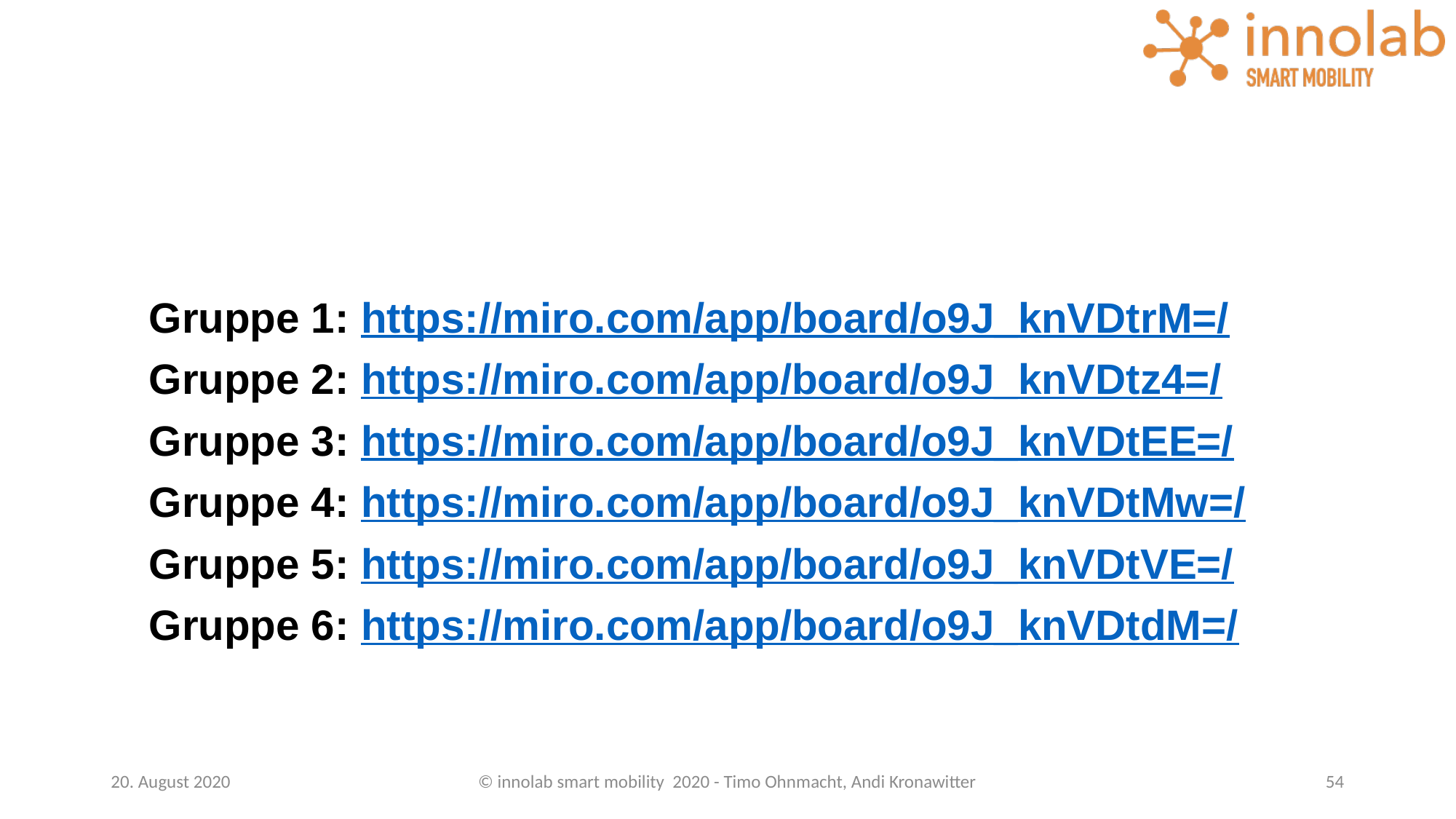

Gruppe 1: https://miro.com/app/board/o9J_knVDtrM=/
Gruppe 2: https://miro.com/app/board/o9J_knVDtz4=/
Gruppe 3: https://miro.com/app/board/o9J_knVDtEE=/
Gruppe 4: https://miro.com/app/board/o9J_knVDtMw=/
Gruppe 5: https://miro.com/app/board/o9J_knVDtVE=/
Gruppe 6: https://miro.com/app/board/o9J_knVDtdM=/
20. August 2020
© innolab smart mobility  2020 - Timo Ohnmacht, Andi Kronawitter
54